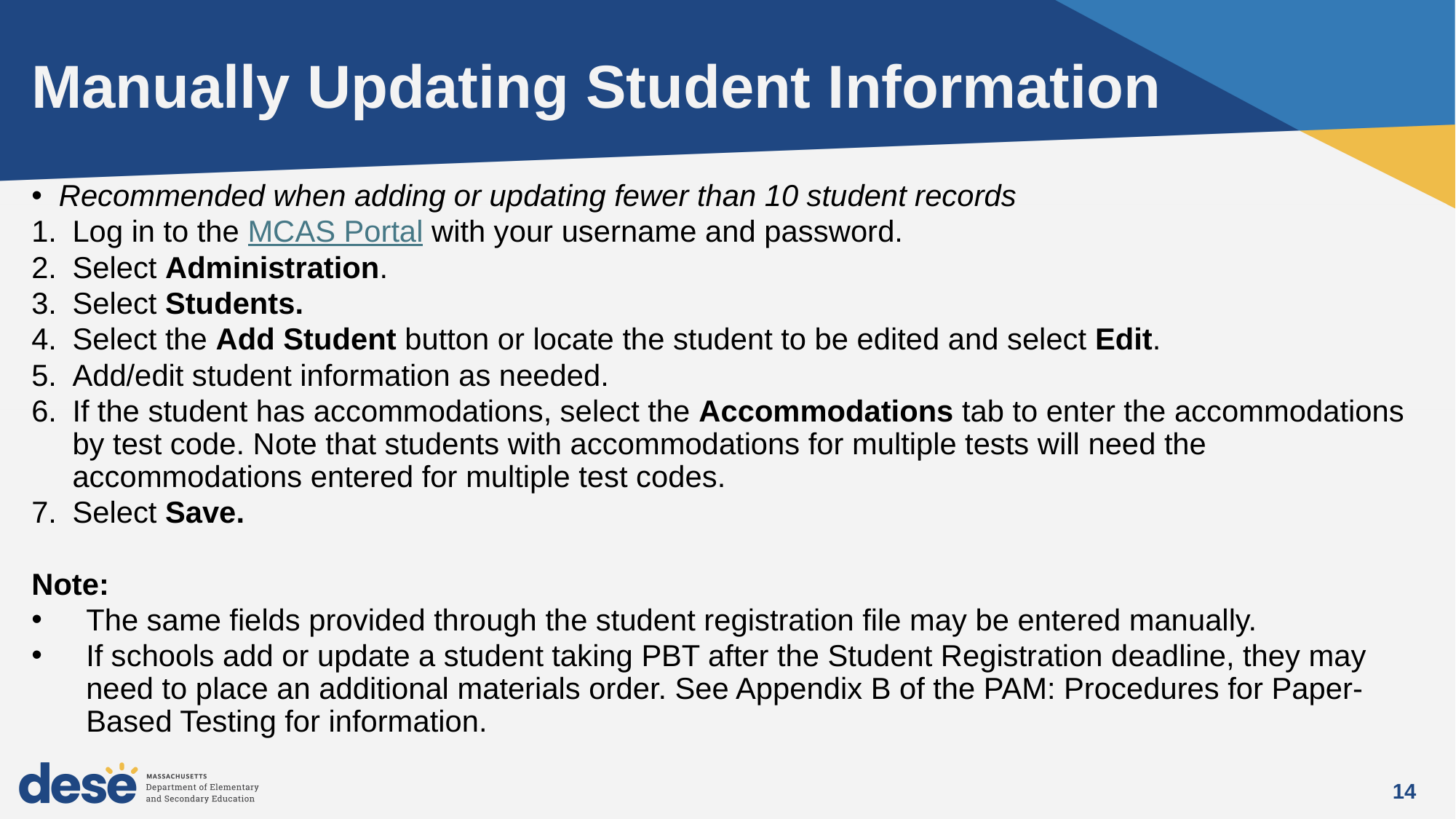

# Manually Updating Student Information
Recommended when adding or updating fewer than 10 student records
Log in to the MCAS Portal with your username and password.
Select Administration.​
Select Students.
Select the Add Student button or locate the student to be edited and select Edit.
Add/edit student information as needed.
If the student has accommodations, select the Accommodations tab to enter the accommodations by test code. ​Note that students with accommodations for multiple tests will need the accommodations entered for multiple test codes.
Select Save.

Note:
The same fields provided through the student registration file may be entered manually.
If schools add or update a student taking PBT after the Student Registration deadline, they may need to place an additional materials order. See Appendix B of the PAM: Procedures for Paper-Based Testing for information.
14